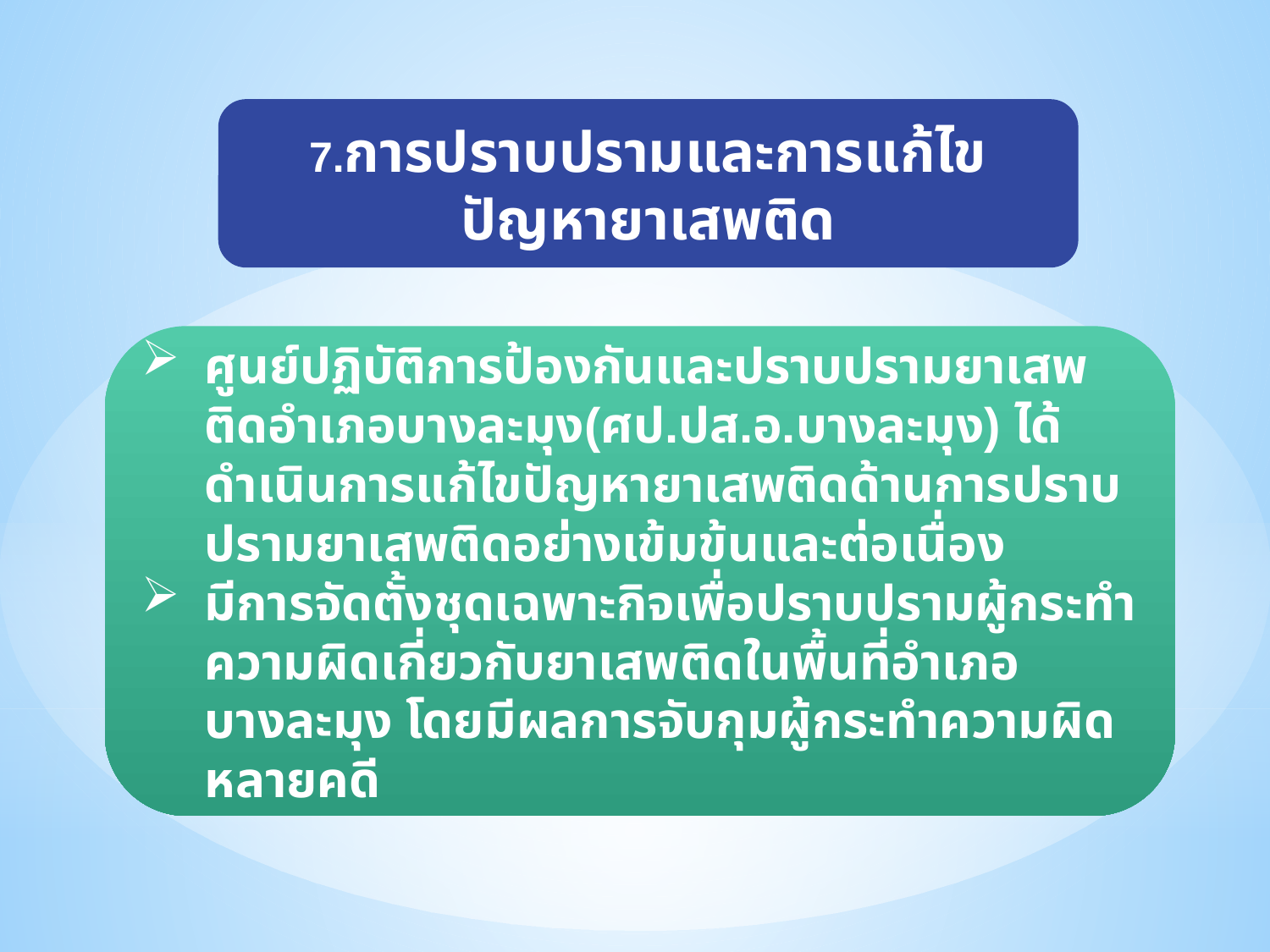

7.การปราบปรามและการแก้ไขปัญหายาเสพติด
ศูนย์ปฏิบัติการป้องกันและปราบปรามยาเสพติดอำเภอบางละมุง(ศป.ปส.อ.บางละมุง) ได้ดำเนินการแก้ไขปัญหายาเสพติดด้านการปราบปรามยาเสพติดอย่างเข้มข้นและต่อเนื่อง
มีการจัดตั้งชุดเฉพาะกิจเพื่อปราบปรามผู้กระทำความผิดเกี่ยวกับยาเสพติดในพื้นที่อำเภอบางละมุง โดยมีผลการจับกุมผู้กระทำความผิดหลายคดี